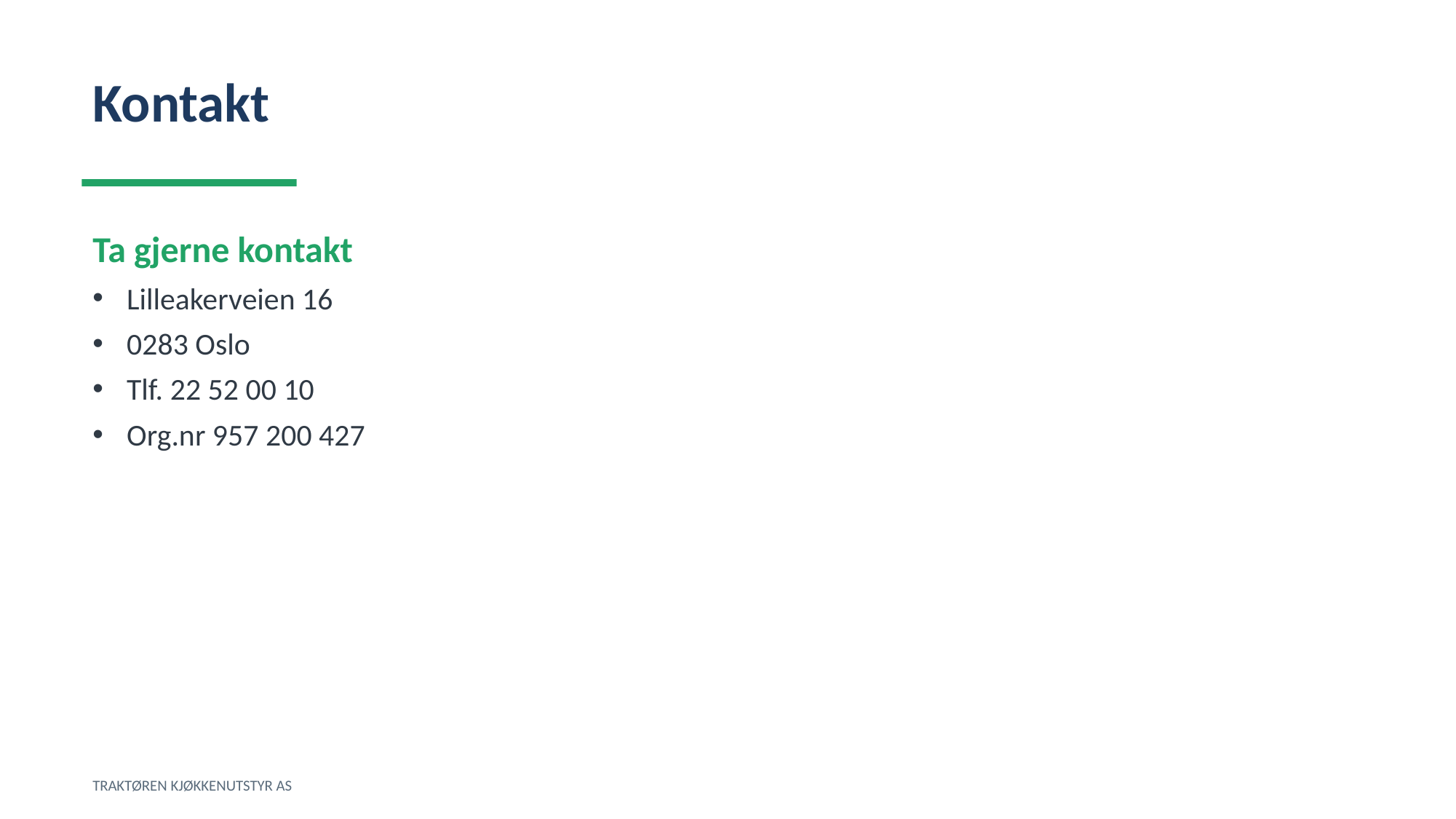

Kontakt

Ta gjerne kontakt
Lilleakerveien 16
0283 Oslo
Tlf. 22 52 00 10
Org.nr 957 200 427
TRAKTØREN KJØKKENUTSTYR AS